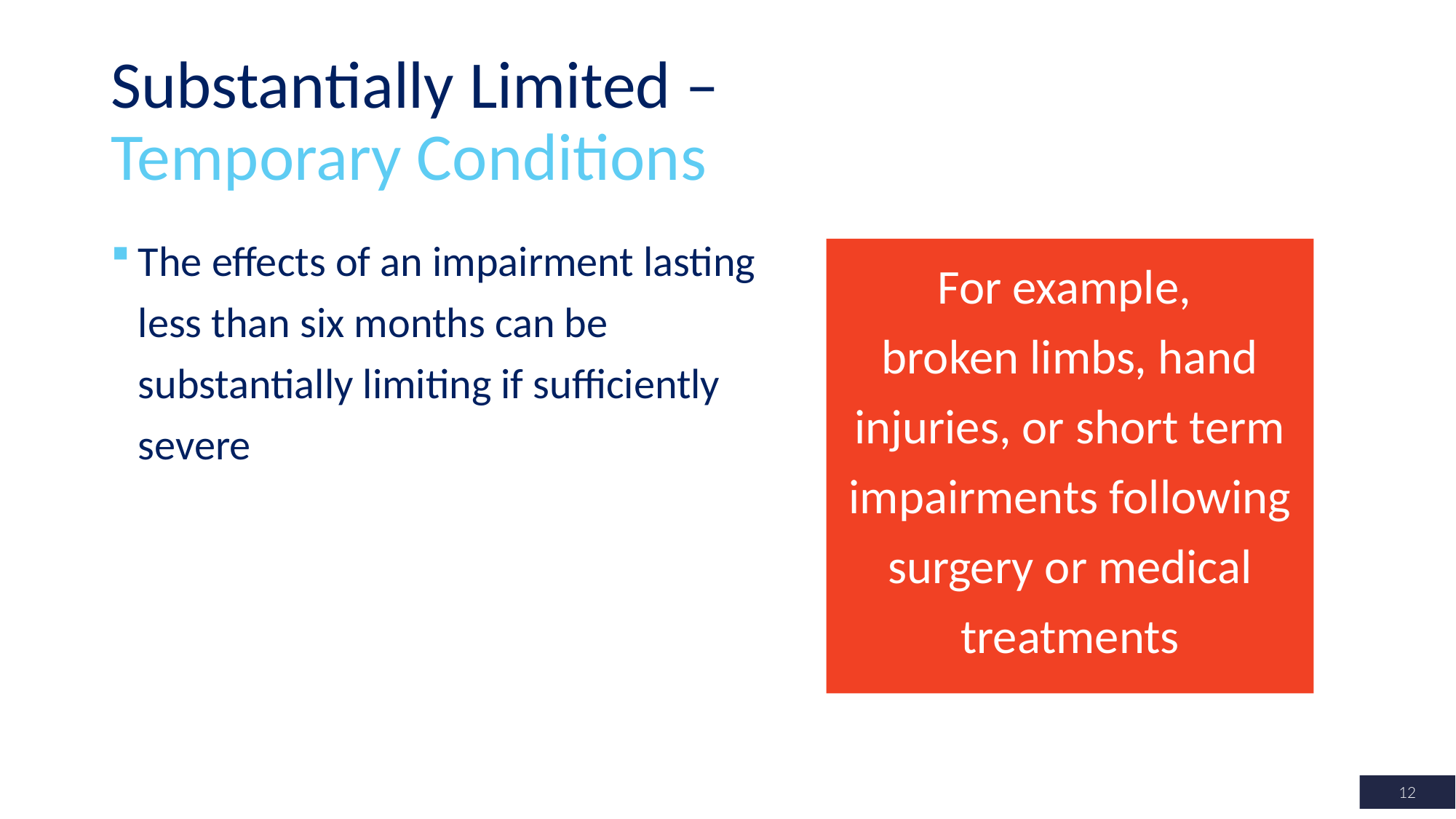

# Substantially Limited – Temporary Conditions
The effects of an impairment lasting less than six months can be substantially limiting if sufficiently severe
For example,
broken limbs, hand injuries, or short term impairments following surgery or medical treatments
12